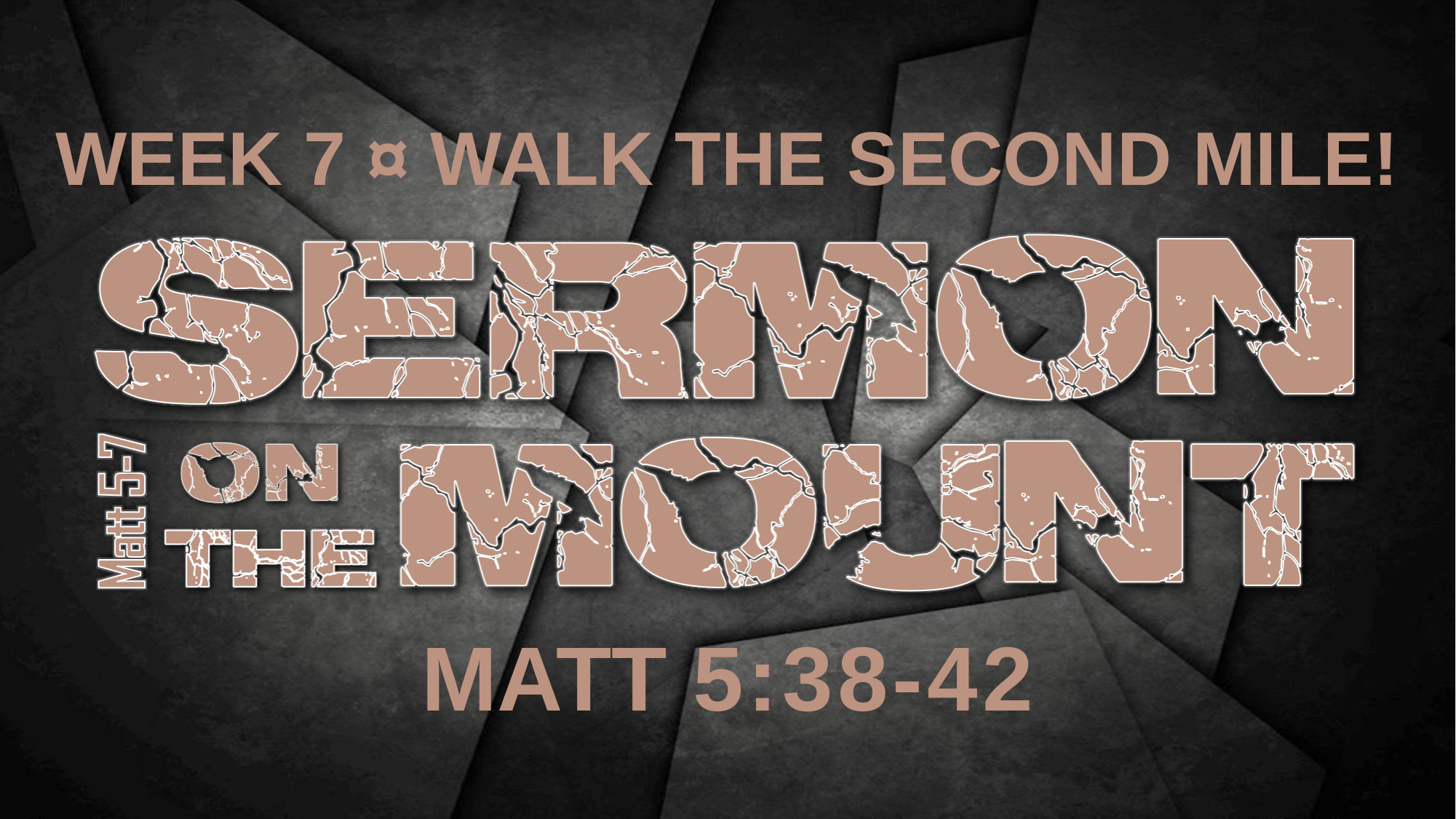

WEEK 7 ¤ WALK THE SECOND MILE!
MATT 5:38-42